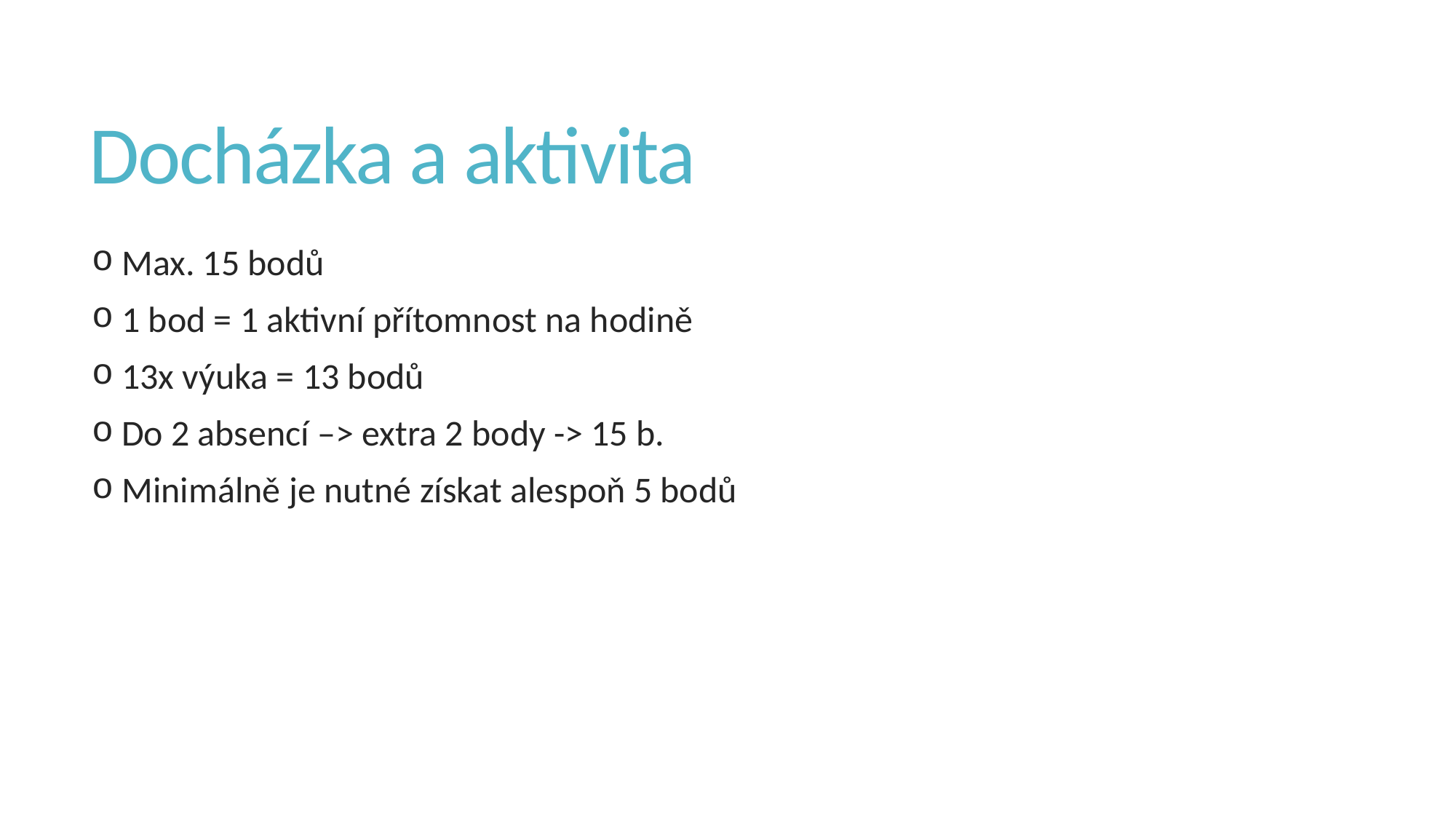

# Docházka a aktivita
 Max. 15 bodů
 1 bod = 1 aktivní přítomnost na hodině
 13x výuka = 13 bodů
 Do 2 absencí –> extra 2 body -> 15 b.
 Minimálně je nutné získat alespoň 5 bodů